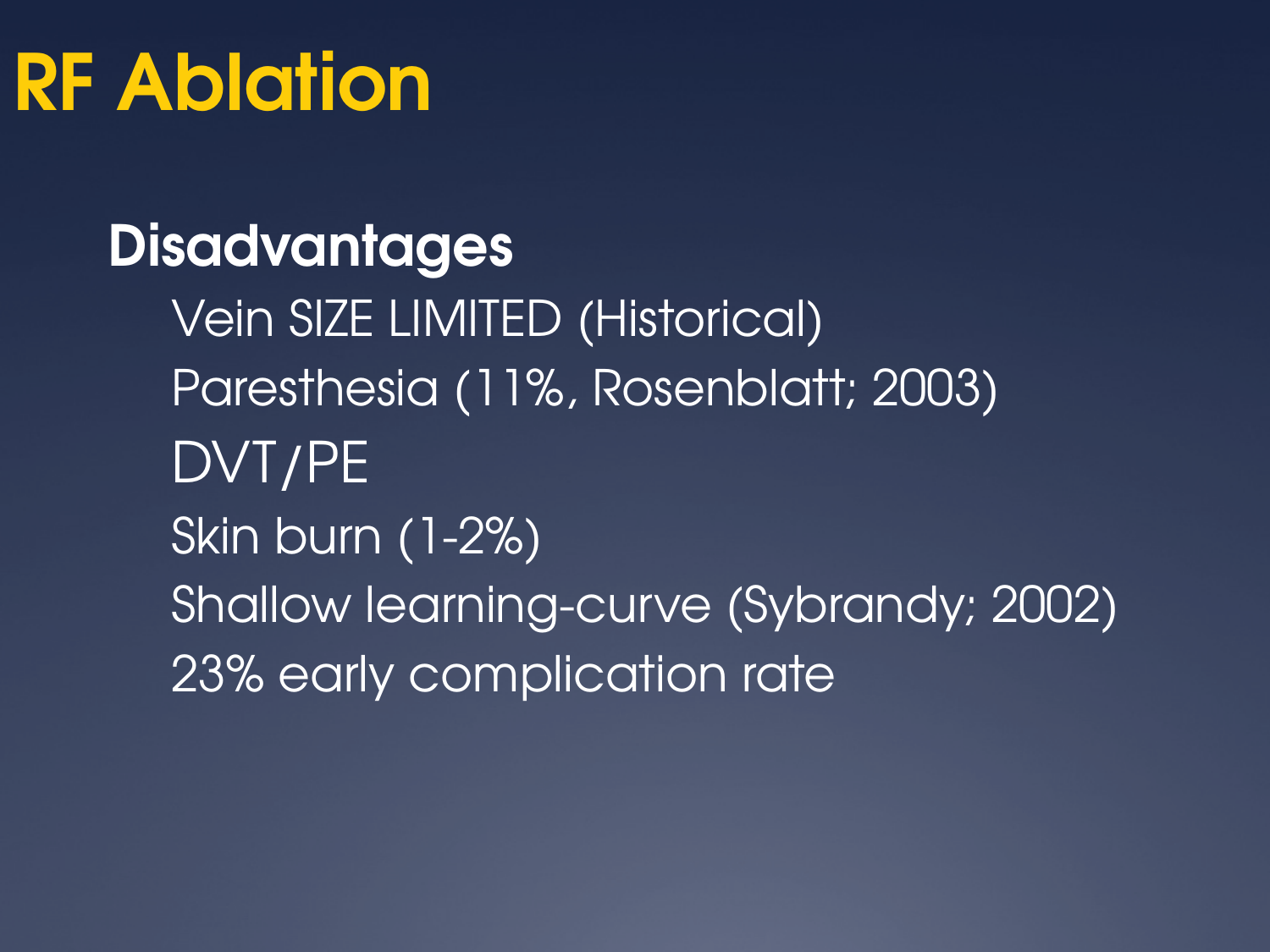

RF Ablation
Disadvantages
Vein SIZE LIMITED (Historical)
Paresthesia (11%, Rosenblatt; 2003)
DVT/PE
Skin burn (1-2%)
Shallow learning-curve (Sybrandy; 2002)
23% early complication rate